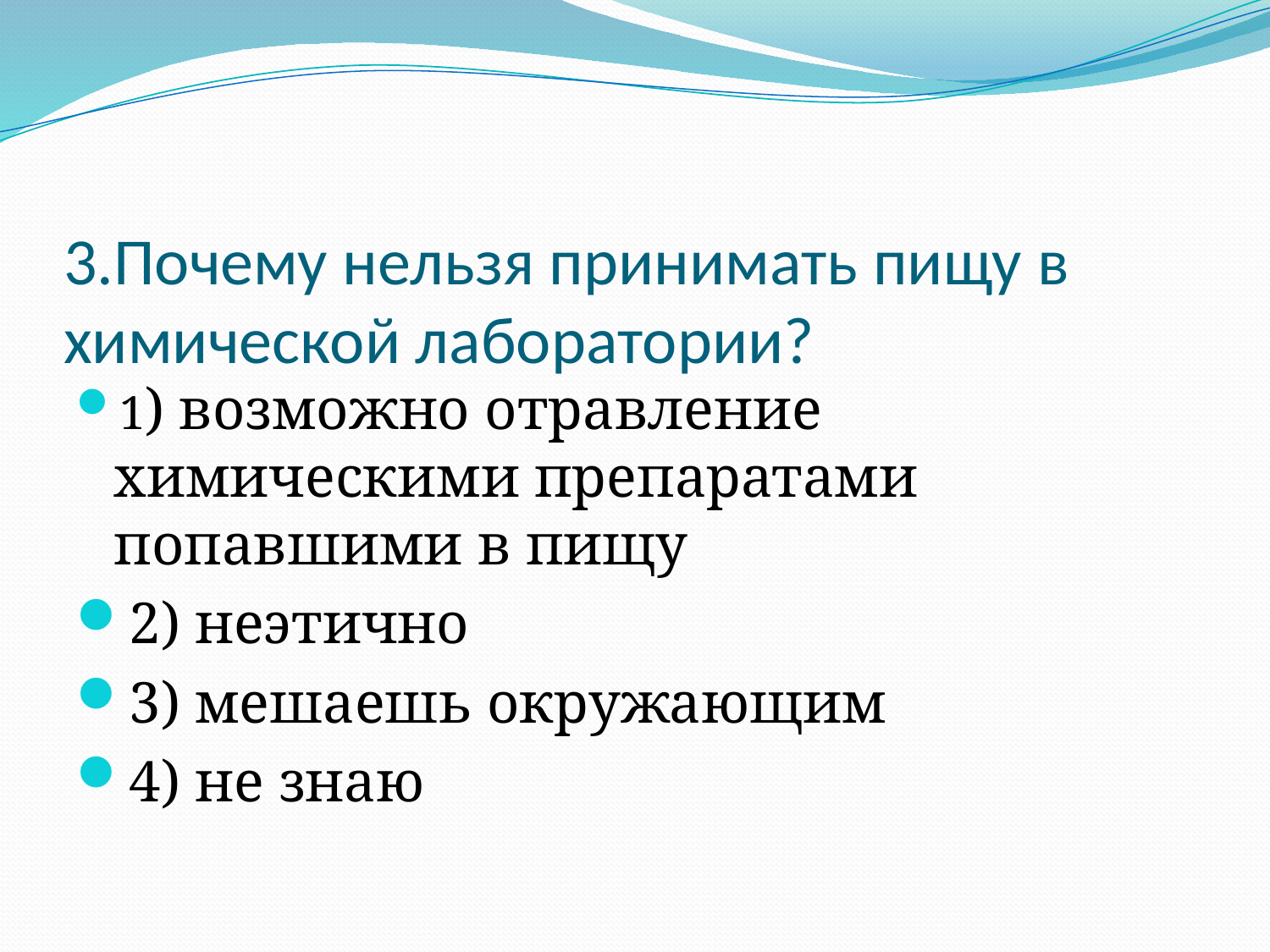

# 3.Почему нельзя принимать пищу в химической лаборатории?
1) возможно отравление химическими препаратами попавшими в пищу
2) неэтично
3) мешаешь окружающим
4) не знаю